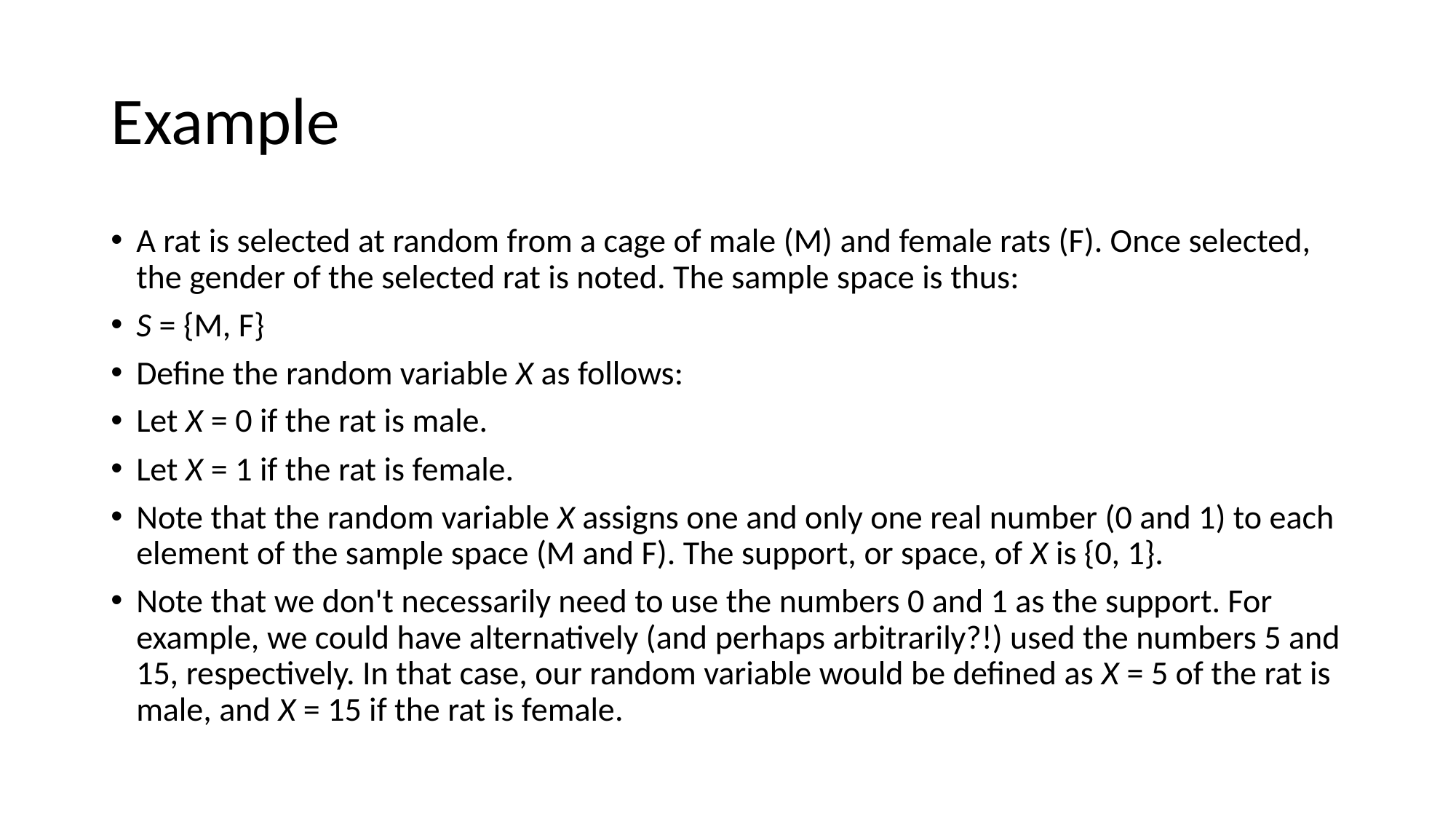

# Example
A rat is selected at random from a cage of male (M) and female rats (F). Once selected, the gender of the selected rat is noted. The sample space is thus:
S = {M, F}
Define the random variable X as follows:
Let X = 0 if the rat is male.
Let X = 1 if the rat is female.
Note that the random variable X assigns one and only one real number (0 and 1) to each element of the sample space (M and F). The support, or space, of X is {0, 1}.
Note that we don't necessarily need to use the numbers 0 and 1 as the support. For example, we could have alternatively (and perhaps arbitrarily?!) used the numbers 5 and 15, respectively. In that case, our random variable would be defined as X = 5 of the rat is male, and X = 15 if the rat is female.